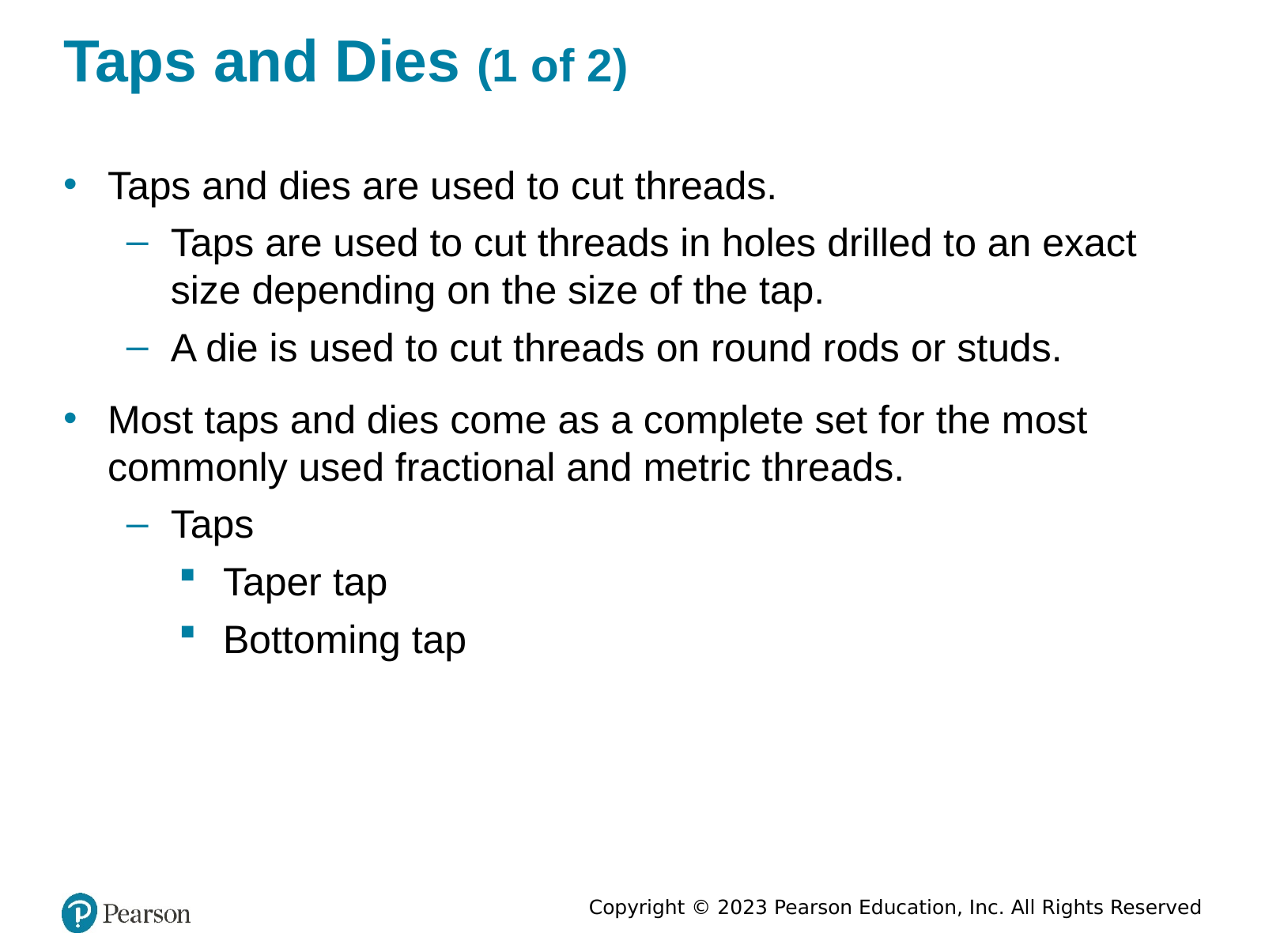

# Taps and Dies (1 of 2)
Taps and dies are used to cut threads.
Taps are used to cut threads in holes drilled to an exact size depending on the size of the tap.
A die is used to cut threads on round rods or studs.
Most taps and dies come as a complete set for the most commonly used fractional and metric threads.
Taps
Taper tap
Bottoming tap